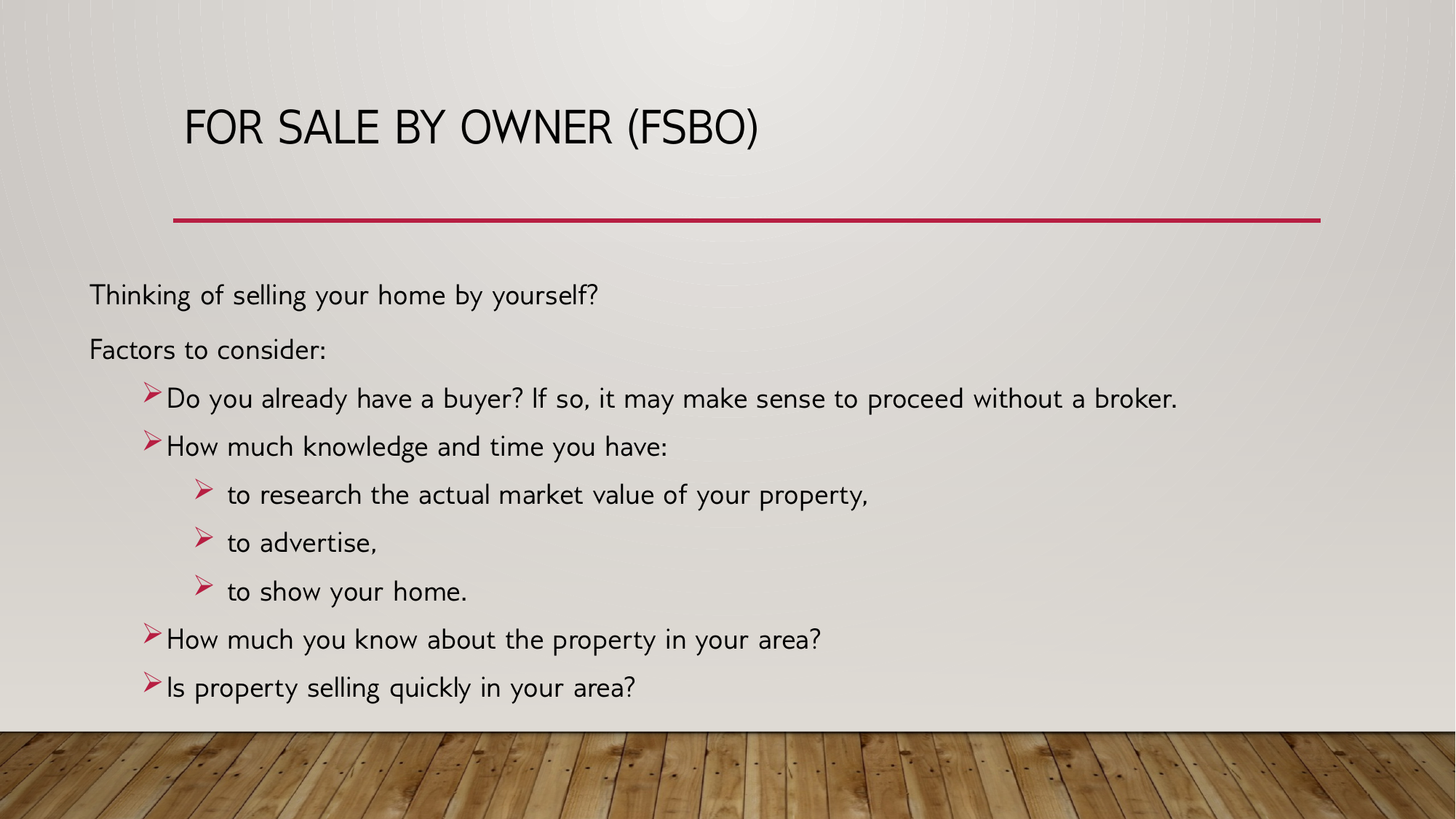

# For Sale By Owner (FSBO)

Thinking of selling your home by yourself?
Factors to consider:
Do you already have a buyer? If so, it may make sense to proceed without a broker.
How much knowledge and time you have:
 to research the actual market value of your property,
 to advertise,
 to show your home.
How much you know about the property in your area?
Is property selling quickly in your area?